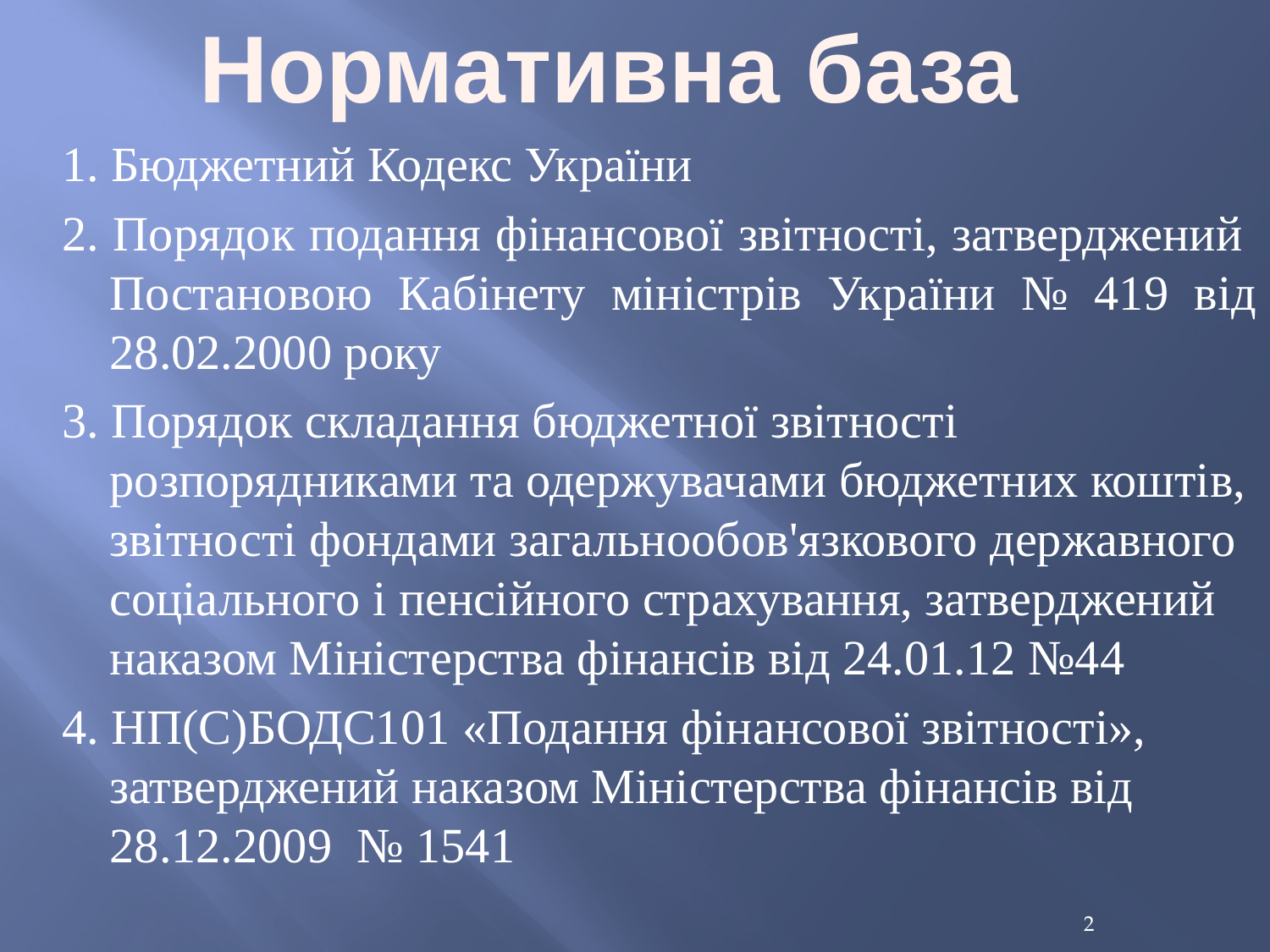

Нормативна база
1. Бюджетний Кодекс України
2. Порядок подання фінансової звітності, затверджений  Постановою Кабінету міністрів України № 419 від 28.02.2000 року
3. Порядок складання бюджетної звітності розпорядниками та одержувачами бюджетних коштів, звітності фондами загальнообов'язкового державного соціального і пенсійного страхування, затверджений наказом Міністерства фінансів від 24.01.12 №44
4. НП(С)БОДС101 «Подання фінансової звітності», затверджений наказом Міністерства фінансів від 28.12.2009  № 1541

2